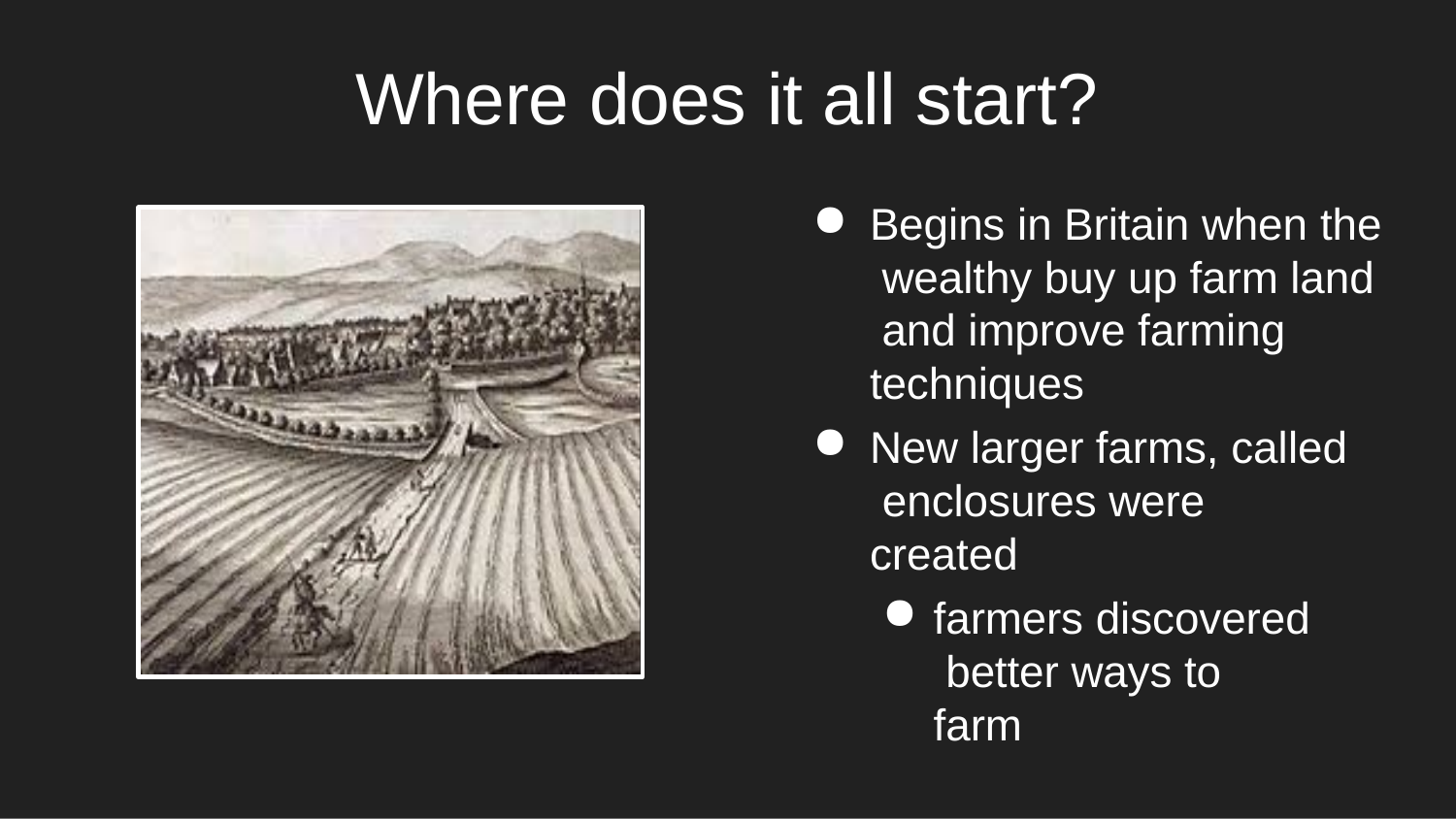

# Where does it all start?
Begins in Britain when the  wealthy buy up farm land  and improve farming  techniques
New larger farms, called  enclosures were created
farmers discovered  better ways to farm